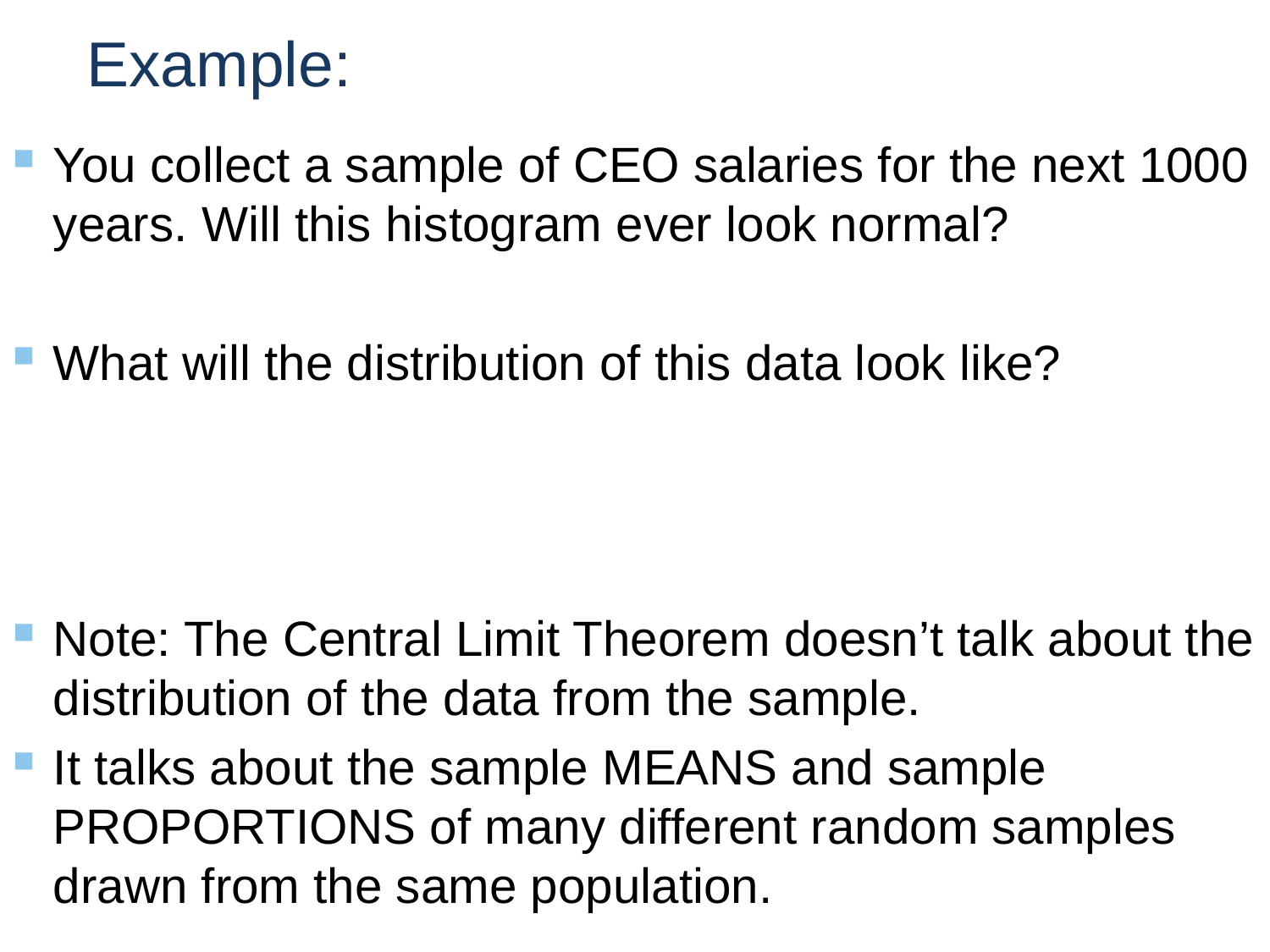

# Example:
You collect a sample of CEO salaries for the next 1000 years. Will this histogram ever look normal?

What will the distribution of this data look like?

Note: The Central Limit Theorem doesn’t talk about the distribution of the data from the sample.
It talks about the sample MEANS and sample PROPORTIONS of many different random samples drawn from the same population.